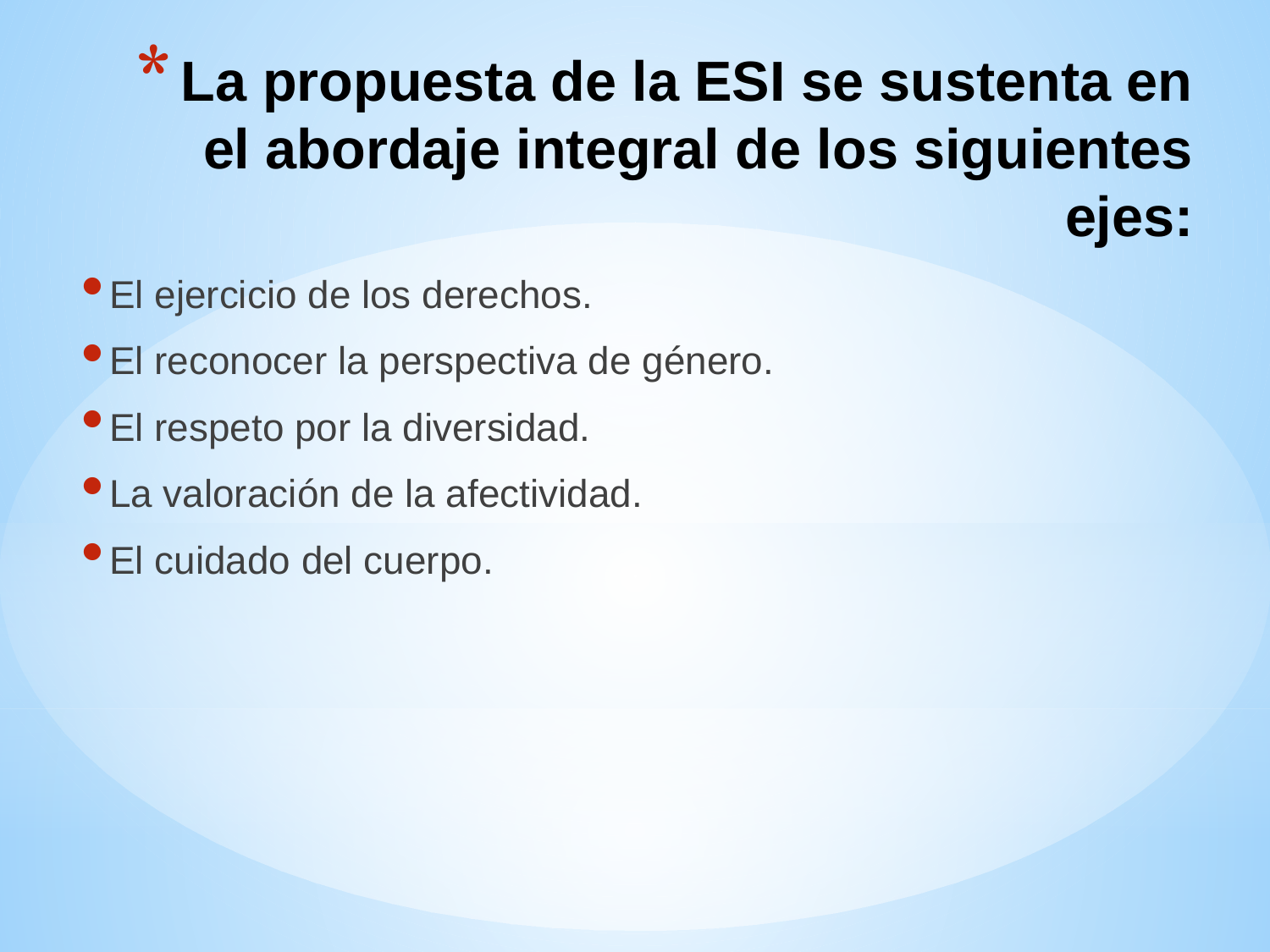

# La propuesta de la ESI se sustenta en el abordaje integral de los siguientes ejes:
El ejercicio de los derechos.
El reconocer la perspectiva de género.
El respeto por la diversidad.
La valoración de la afectividad.
El cuidado del cuerpo.